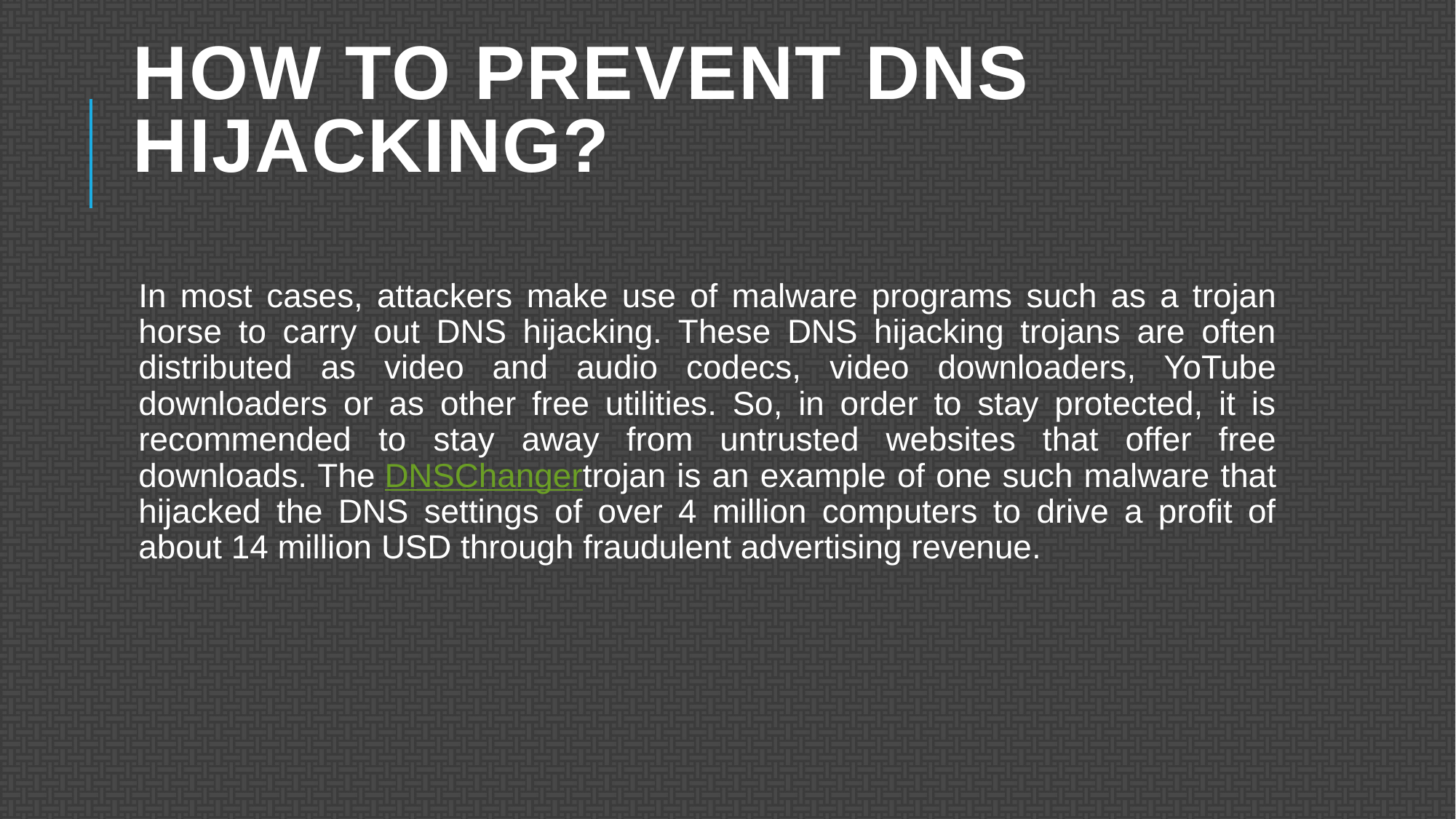

# How to Prevent DNS Hijacking?
In most cases, attackers make use of malware programs such as a trojan horse to carry out DNS hijacking. These DNS hijacking trojans are often distributed as video and audio codecs, video downloaders, YoTube downloaders or as other free utilities. So, in order to stay protected, it is recommended to stay away from untrusted websites that offer free downloads. The DNSChangertrojan is an example of one such malware that hijacked the DNS settings of over 4 million computers to drive a profit of about 14 million USD through fraudulent advertising revenue.